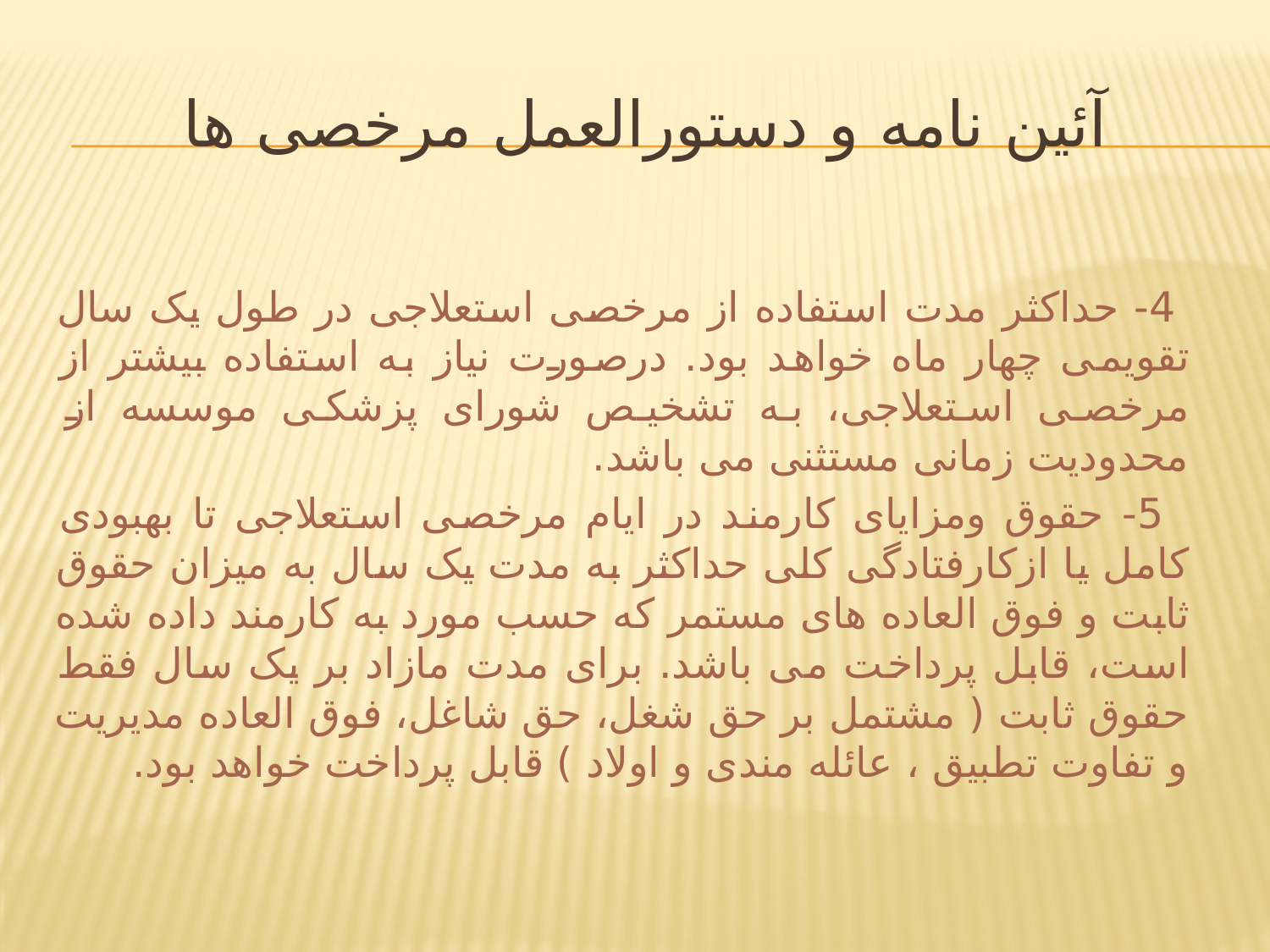

# آئین نامه و دستورالعمل مرخصی ها

    4- حداکثر مدت استفاده از مرخصی استعلاجی در طول یک سال تقویمی چهار ماه خواهد بود. درصورت نیاز به استفاده بیشتر از مرخصی استعلاجی، به تشخیص شورای پزشکی موسسه از محدودیت زمانی مستثنی می باشد.
    5- حقوق ومزایای کارمند در ایام مرخصی استعلاجی تا بهبودی کامل یا ازکارفتادگی کلی حداکثر به مدت یک سال به میزان حقوق ثابت و فوق العاده های مستمر که حسب مورد به کارمند داده شده است، قابل پرداخت می باشد. برای مدت مازاد بر یک سال فقط حقوق ثابت ( مشتمل بر حق شغل، حق شاغل، فوق العاده مدیریت و تفاوت تطبیق ، عائله مندی و اولاد ) قابل پرداخت خواهد بود.